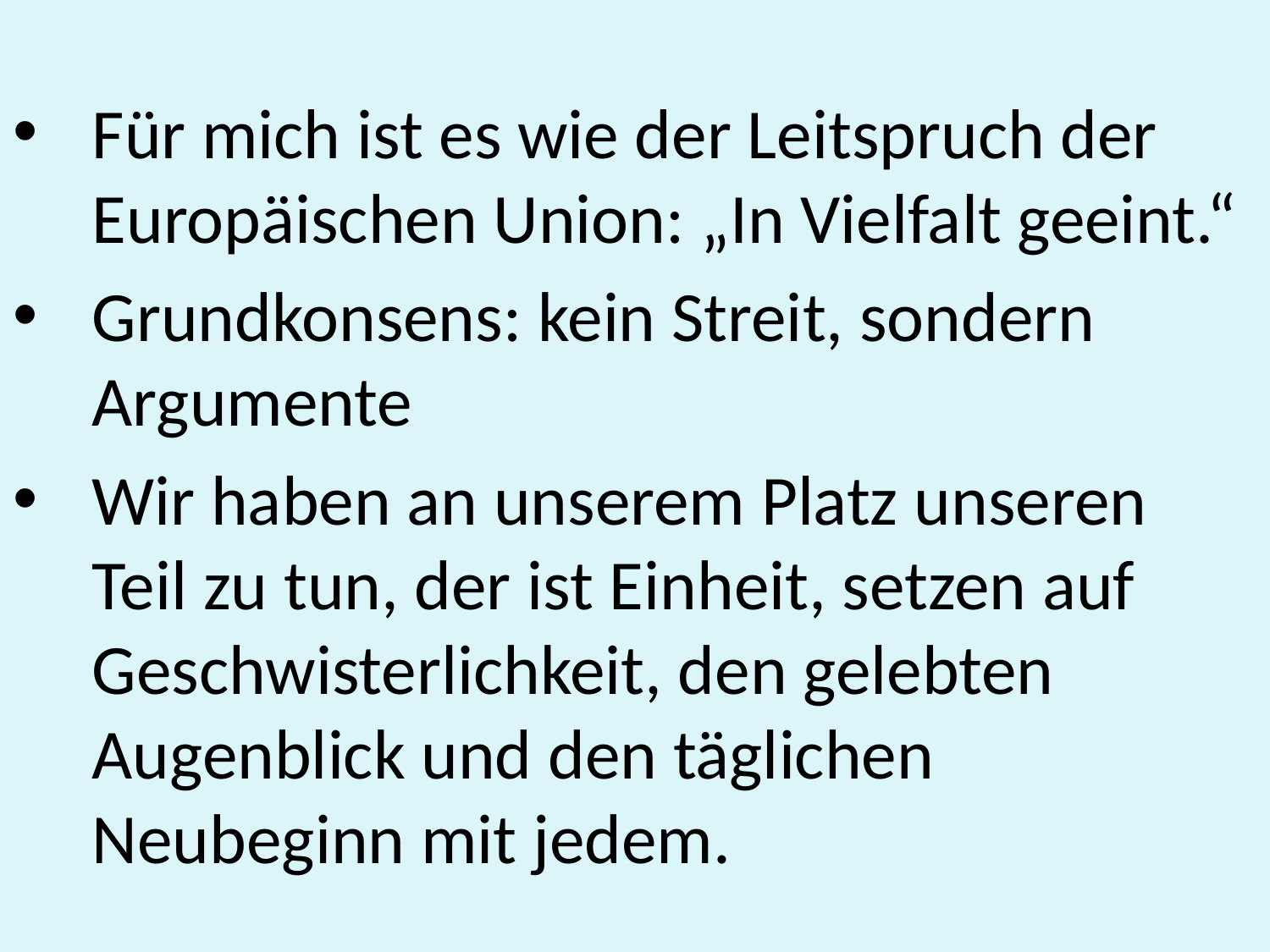

Für mich ist es wie der Leitspruch der Europäischen Union: „In Vielfalt geeint.“
Grundkonsens: kein Streit, sondern Argumente
Wir haben an unserem Platz unseren Teil zu tun, der ist Einheit, setzen auf Geschwisterlichkeit, den gelebten Augenblick und den täglichen Neubeginn mit jedem.

#